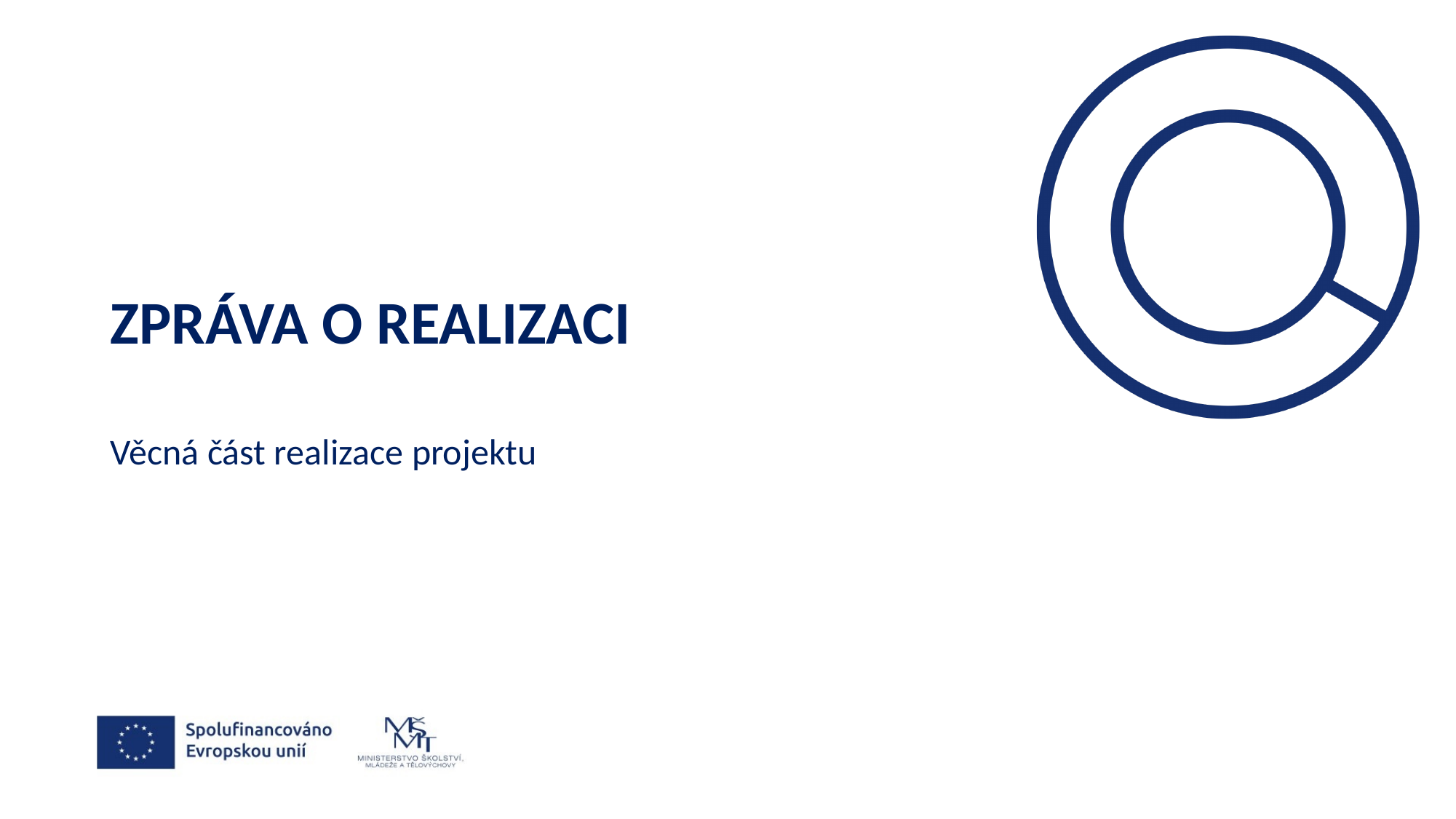

# Zpráva o realizaci
Věcná část realizace projektu